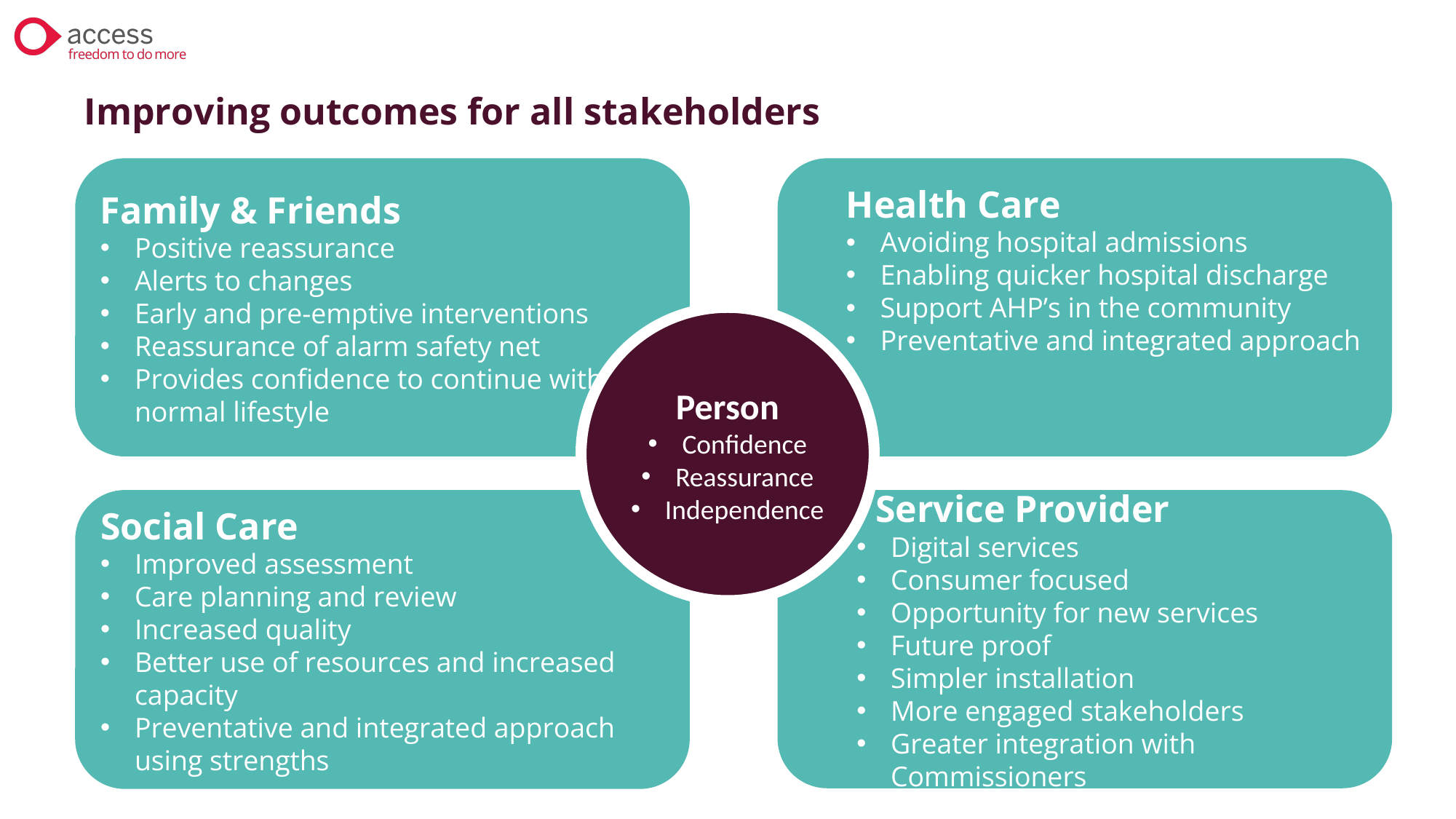

Improving outcomes for all stakeholders

Family & Friends
Positive reassurance
Alerts to changes
Early and pre-emptive interventions
Reassurance of alarm safety net
Provides confidence to continue with normal lifestyle
Health Care
Avoiding hospital admissions
Enabling quicker hospital discharge
Support AHP’s in the community
Preventative and integrated approach

Person
Confidence
Reassurance
Independence
Social Care
Improved assessment
Care planning and review
Increased quality
Better use of resources and increased capacity
Preventative and integrated approach using strengths
  Service Provider
Digital services
Consumer focused
Opportunity for new services
Future proof
Simpler installation
More engaged stakeholders
Greater integration with Commissioners